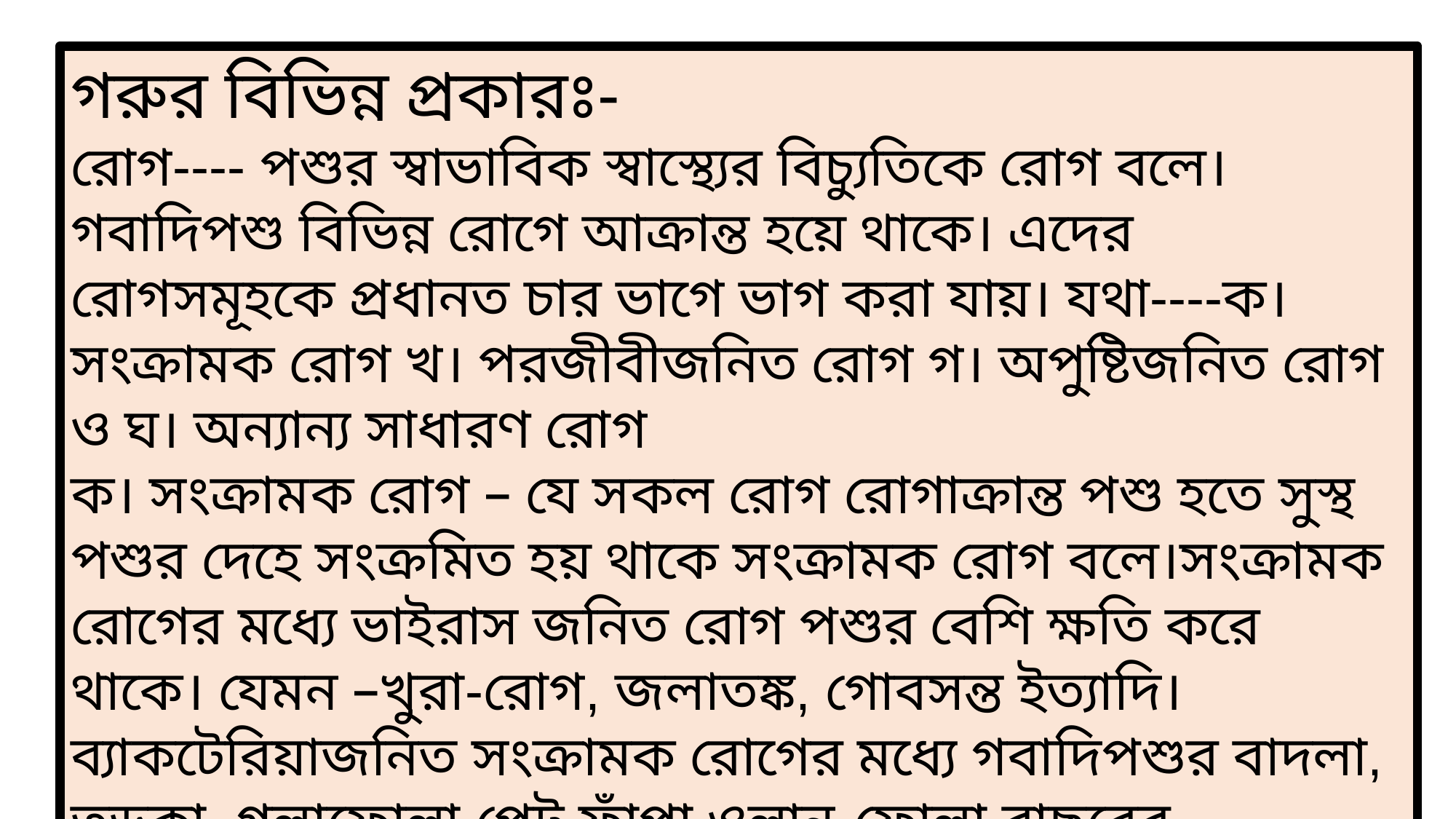

গরুর বিভিন্ন প্রকারঃ-
রোগ---- পশুর স্বাভাবিক স্বাস্থ্যের বিচ্যুতিকে রোগ বলে। গবাদিপশু বিভিন্ন রোগে আক্রান্ত হয়ে থাকে। এদের রোগসমূহকে প্রধানত চার ভাগে ভাগ করা যায়। যথা----ক। সংক্রামক রোগ খ। পরজীবীজনিত রোগ গ। অপুষ্টিজনিত রোগ ও ঘ। অন্যান্য সাধারণ রোগ
ক। সংক্রামক রোগ – যে সকল রোগ রোগাক্রান্ত পশু হতে সুস্থ পশুর দেহে সংক্রমিত হয় থাকে সংক্রামক রোগ বলে।সংক্রামক রোগের মধ্যে ভাইরাস জনিত রোগ পশুর বেশি ক্ষতি করে থাকে। যেমন –খুরা-রোগ, জলাতঙ্ক, গোবসন্ত ইত্যাদি।ব্যাকটেরিয়াজনিত সংক্রামক রোগের মধ্যে গবাদিপশুর বাদলা, তড়কা, গলাফোলা,পেট ফাঁপা,ওলান-ফোলা,বাছুরের নিউমোনিয়া ও ডিপথেরিয়া ইত্যাদি।